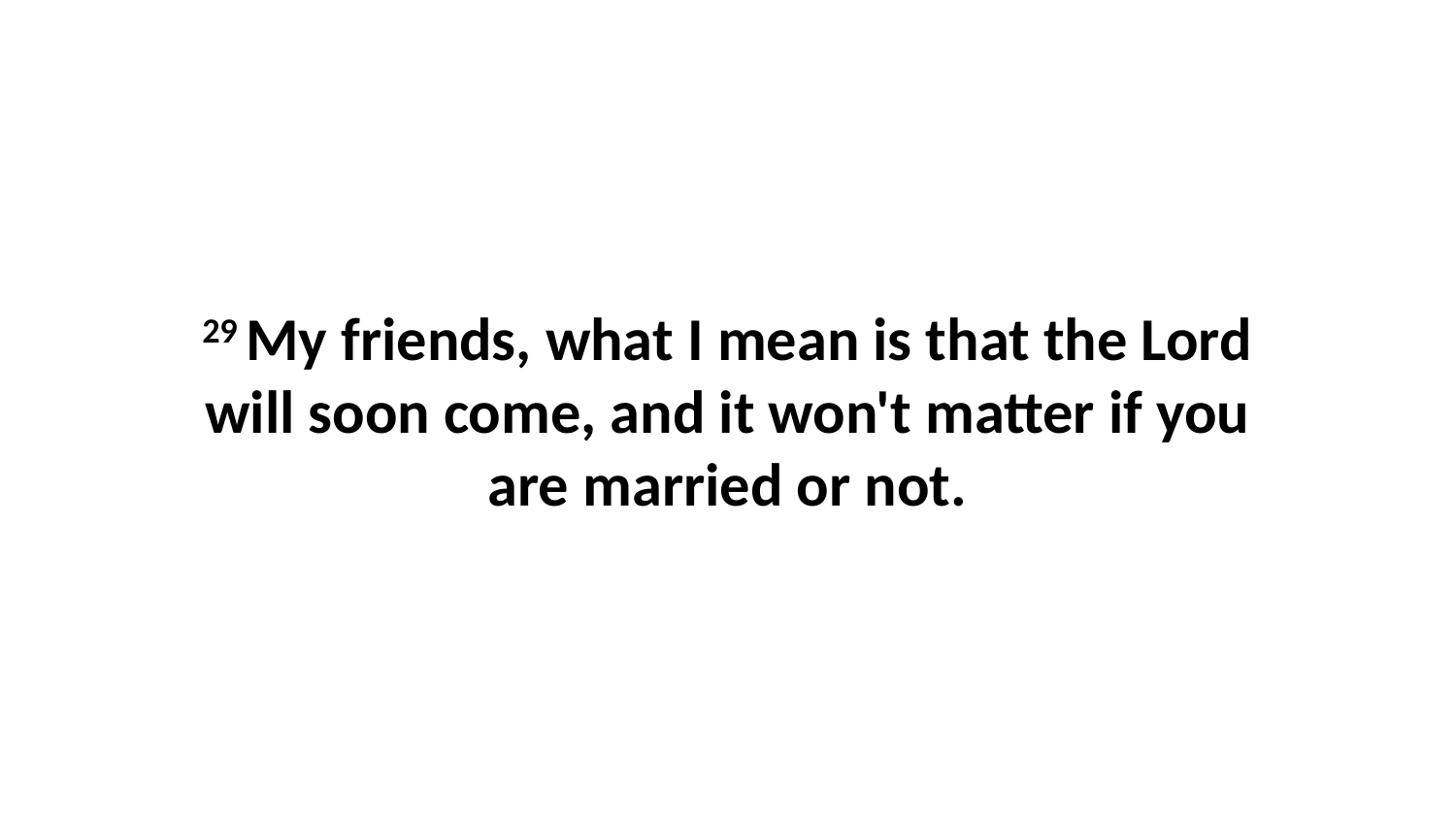

29 My friends, what I mean is that the Lord will soon come, and it won't matter if you are married or not.